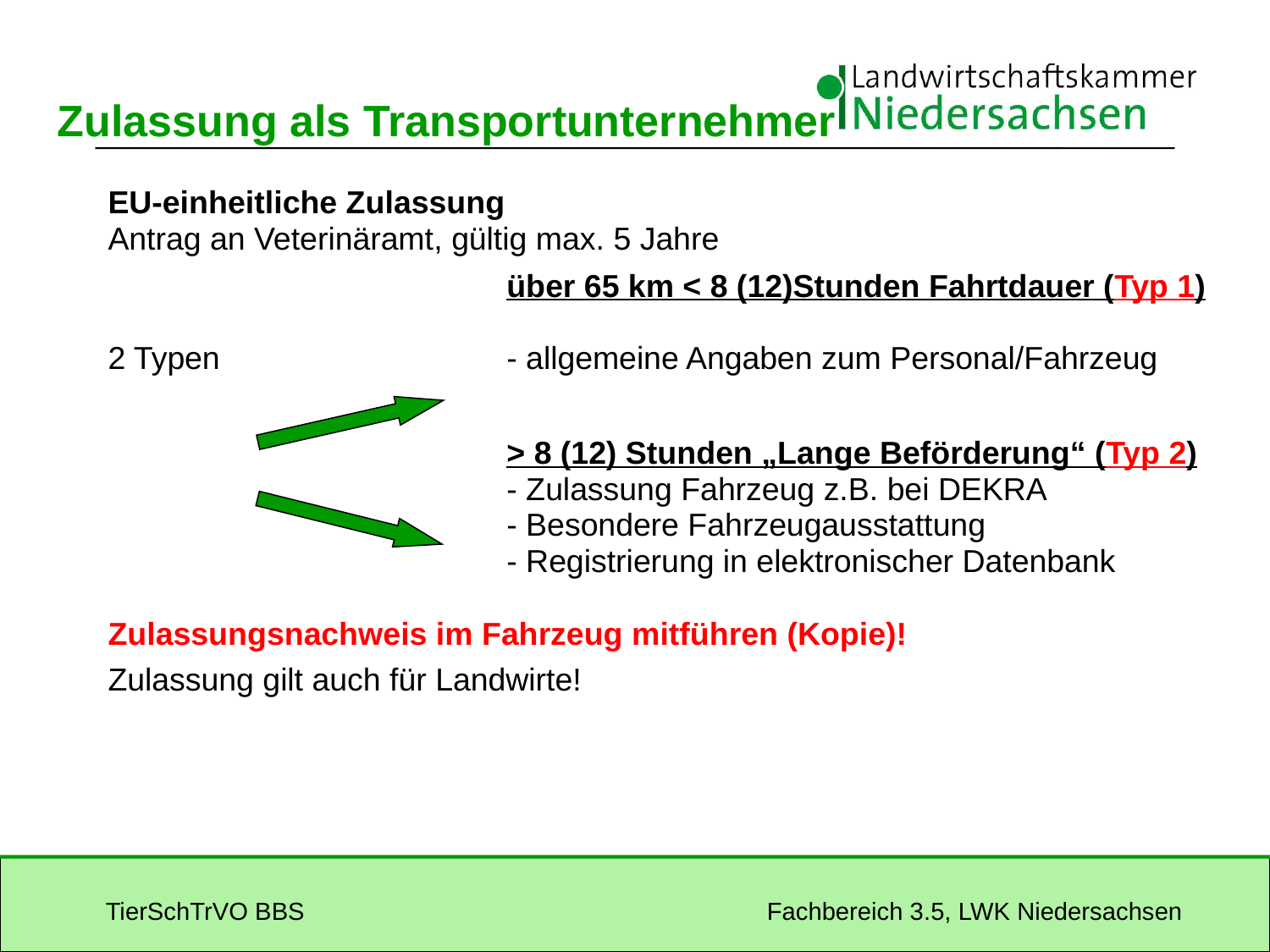

# Zulassung als Transportunternehmer
EU-einheitliche Zulassung
Antrag an Veterinäramt, gültig max. 5 Jahre
	über 65 km < 8 (12)Stunden Fahrtdauer (Typ 1)

2 Typen	- allgemeine Angaben zum Personal/Fahrzeug

	> 8 (12) Stunden „Lange Beförderung“ (Typ 2)
	- Zulassung Fahrzeug z.B. bei DEKRA
	- Besondere Fahrzeugausstattung
	- Registrierung in elektronischer Datenbank

Zulassungsnachweis im Fahrzeug mitführen (Kopie)!
Zulassung gilt auch für Landwirte!